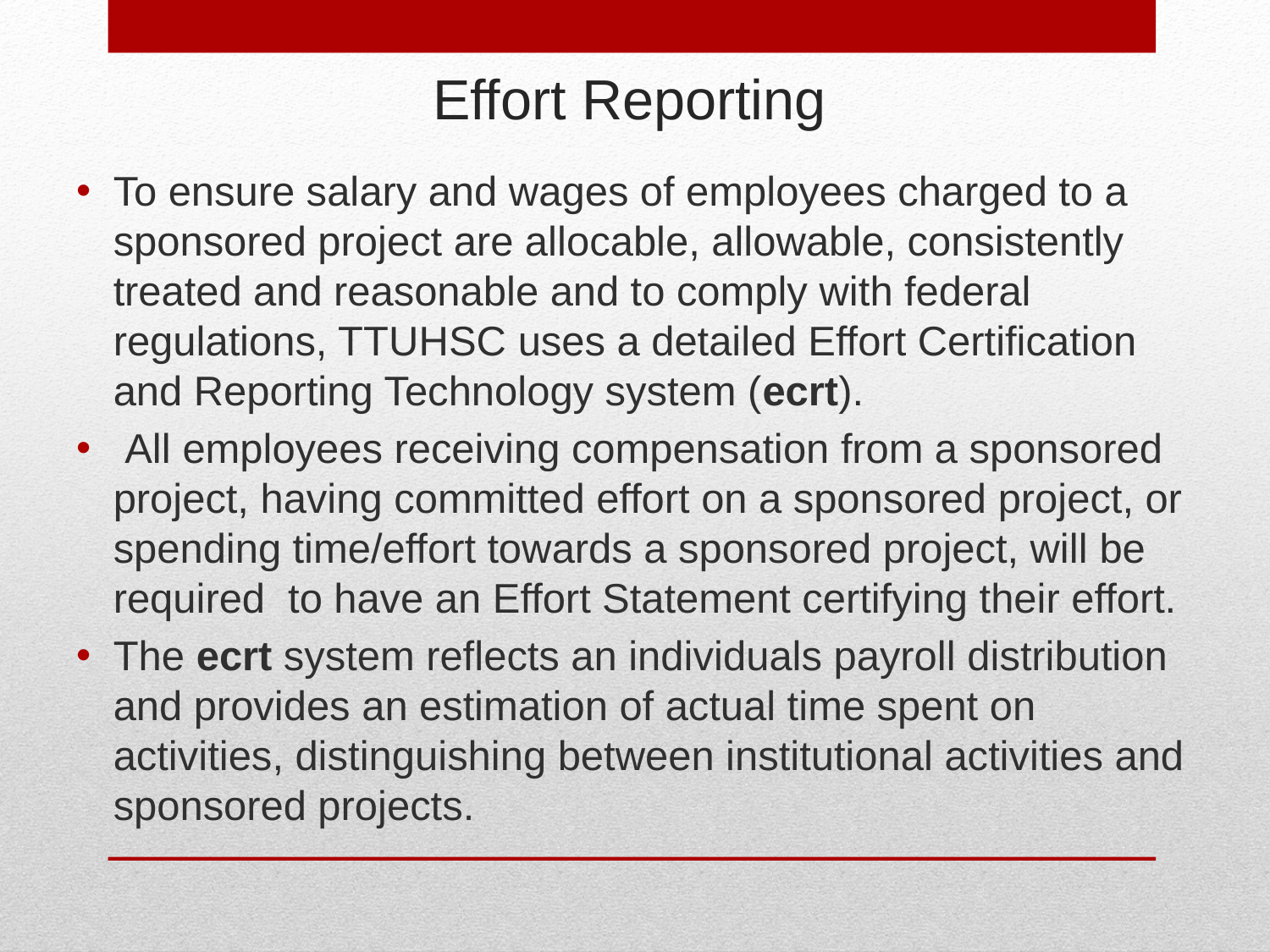

# Effort Reporting
To ensure salary and wages of employees charged to a sponsored project are allocable, allowable, consistently treated and reasonable and to comply with federal regulations, TTUHSC uses a detailed Effort Certification and Reporting Technology system (ecrt).
 All employees receiving compensation from a sponsored project, having committed effort on a sponsored project, or spending time/effort towards a sponsored project, will be required  to have an Effort Statement certifying their effort.
The ecrt system reflects an individuals payroll distribution and provides an estimation of actual time spent on activities, distinguishing between institutional activities and sponsored projects.